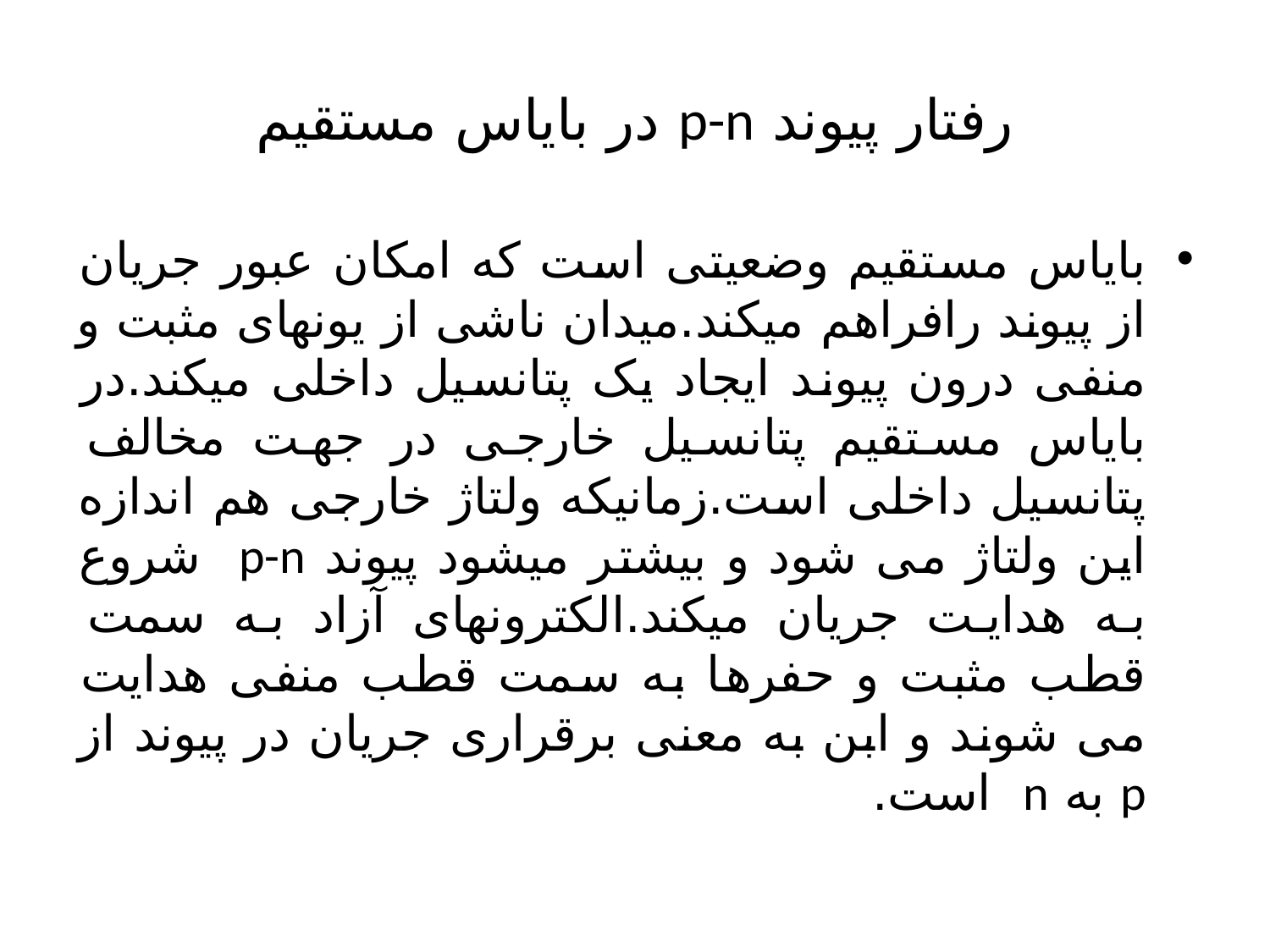

# رفتار پیوند p-n در بایاس مستقیم
بایاس مستقیم وضعیتی است که امکان عبور جریان از پیوند رافراهم میکند.میدان ناشی از یون‏های مثبت و منفی درون پیوند ایجاد یک پتانسیل داخلی میکند.در بایاس مستقیم پتانسیل خارجی در جهت مخالف پتانسیل داخلی است.زمانیکه ولتاژ خارجی هم اندازه این ولتاژ می شود و بیشتر میشود پیوند p-n  شروع به هدایت جریان می‏کند.الکترون‏های آزاد به سمت قطب مثبت و حفر‏ها به سمت قطب منفی هدایت می شوند و ابن به معنی برقراری جریان در پیوند از p به n  است.